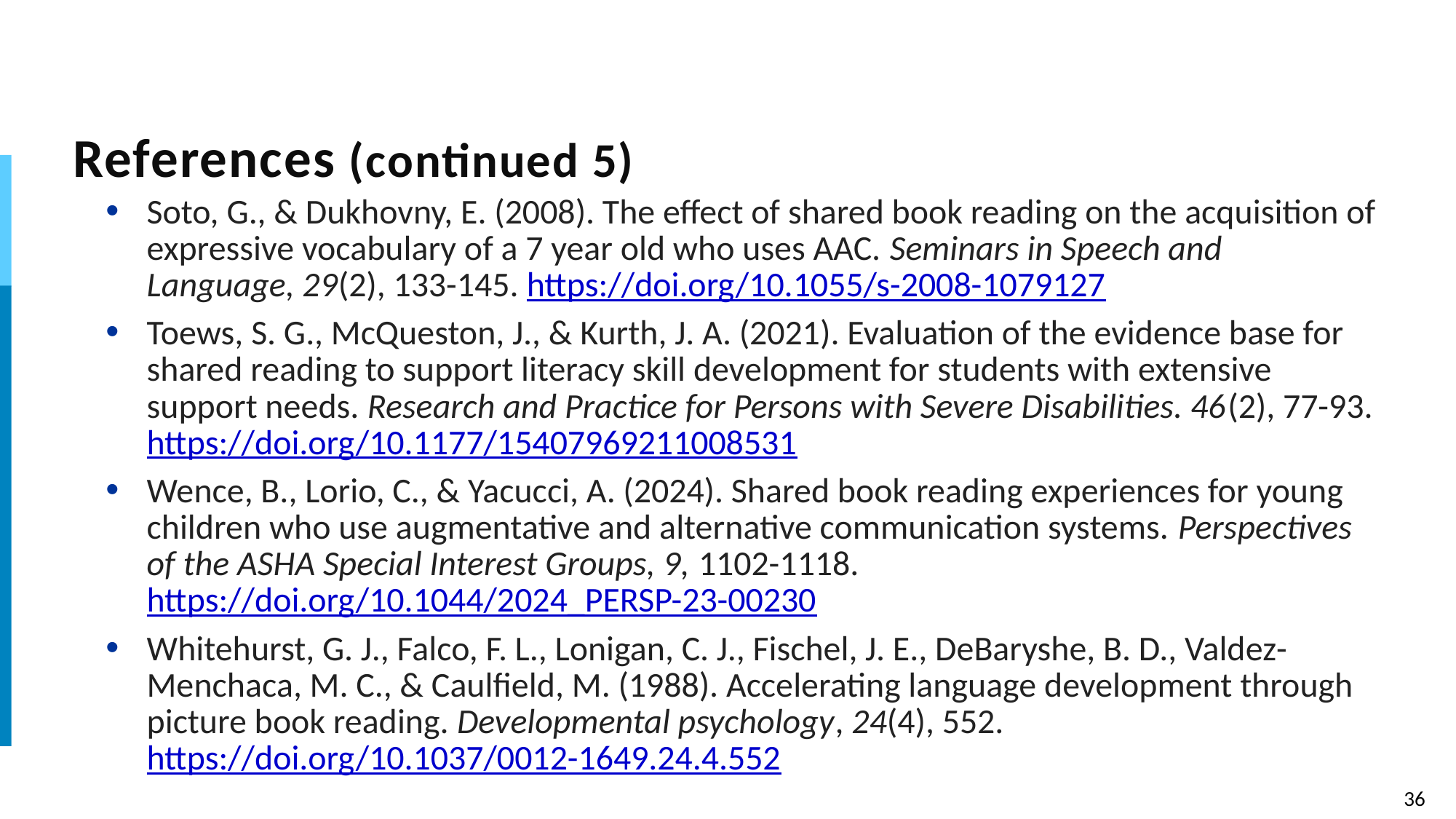

# References (continued 5)
Soto, G., & Dukhovny, E. (2008). The effect of shared book reading on the acquisition of expressive vocabulary of a 7 year old who uses AAC. Seminars in Speech and Language, 29(2), 133-145. https://doi.org/10.1055/s-2008-1079127
Toews, S. G., McQueston, J., & Kurth, J. A. (2021). Evaluation of the evidence base for shared reading to support literacy skill development for students with extensive support needs. Research and Practice for Persons with Severe Disabilities. 46(2), 77-93. https://doi.org/10.1177/15407969211008531
Wence, B., Lorio, C., & Yacucci, A. (2024). Shared book reading experiences for young children who use augmentative and alternative communication systems. Perspectives of the ASHA Special Interest Groups, 9, 1102-1118. https://doi.org/10.1044/2024_PERSP-23-00230
Whitehurst, G. J., Falco, F. L., Lonigan, C. J., Fischel, J. E., DeBaryshe, B. D., Valdez-Menchaca, M. C., & Caulfield, M. (1988). Accelerating language development through picture book reading. Developmental psychology, 24(4), 552.  https://doi.org/10.1037/0012-1649.24.4.552